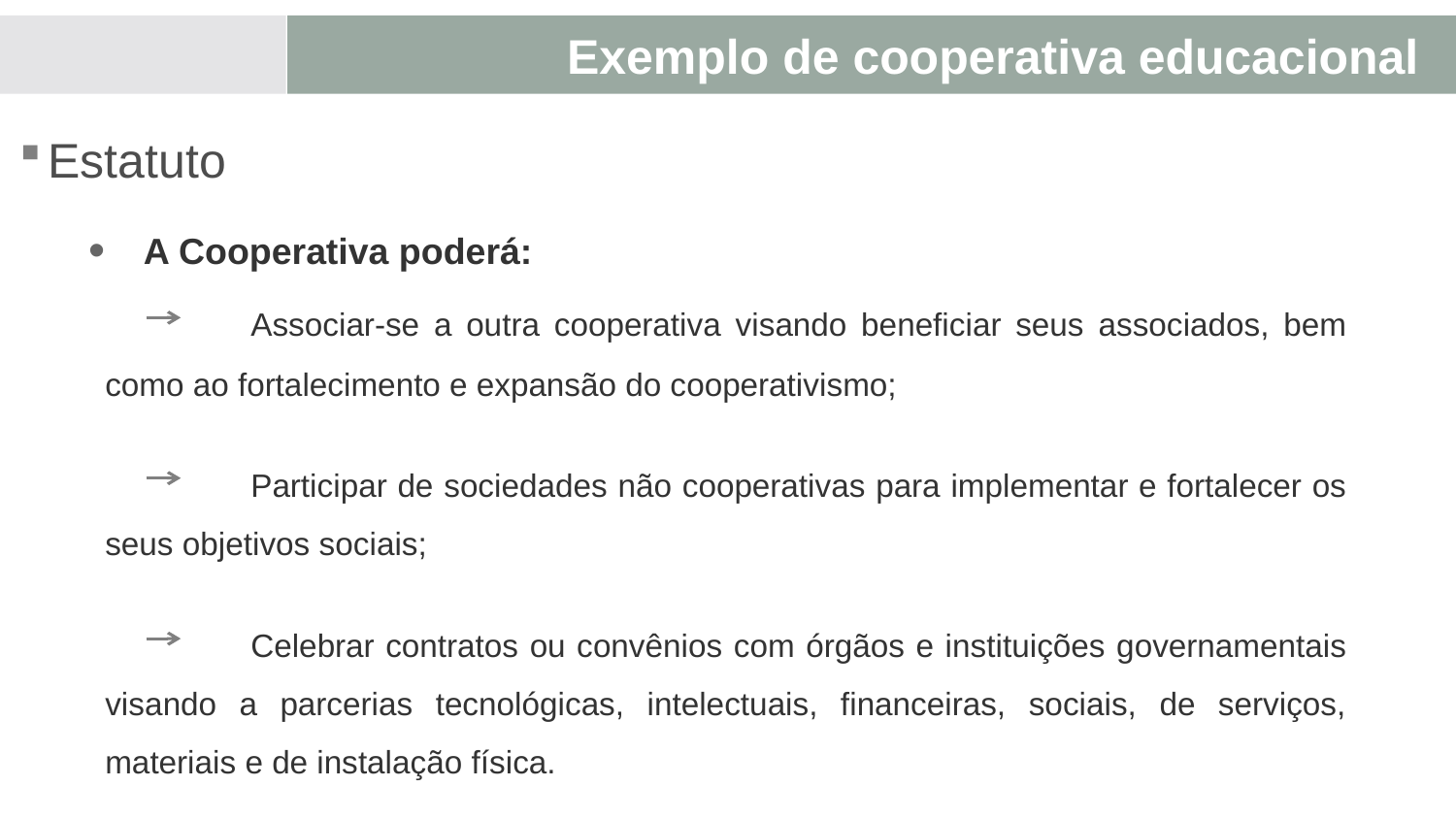

Exemplo de cooperativa educacional
Estatuto
A Cooperativa poderá:
	Associar-se a outra cooperativa visando beneficiar seus associados, bem como ao fortalecimento e expansão do cooperativismo;

	Participar de sociedades não cooperativas para implementar e fortalecer os seus objetivos sociais;

	Celebrar contratos ou convênios com órgãos e instituições governamentais visando a parcerias tecnológicas, intelectuais, financeiras, sociais, de serviços, materiais e de instalação física.